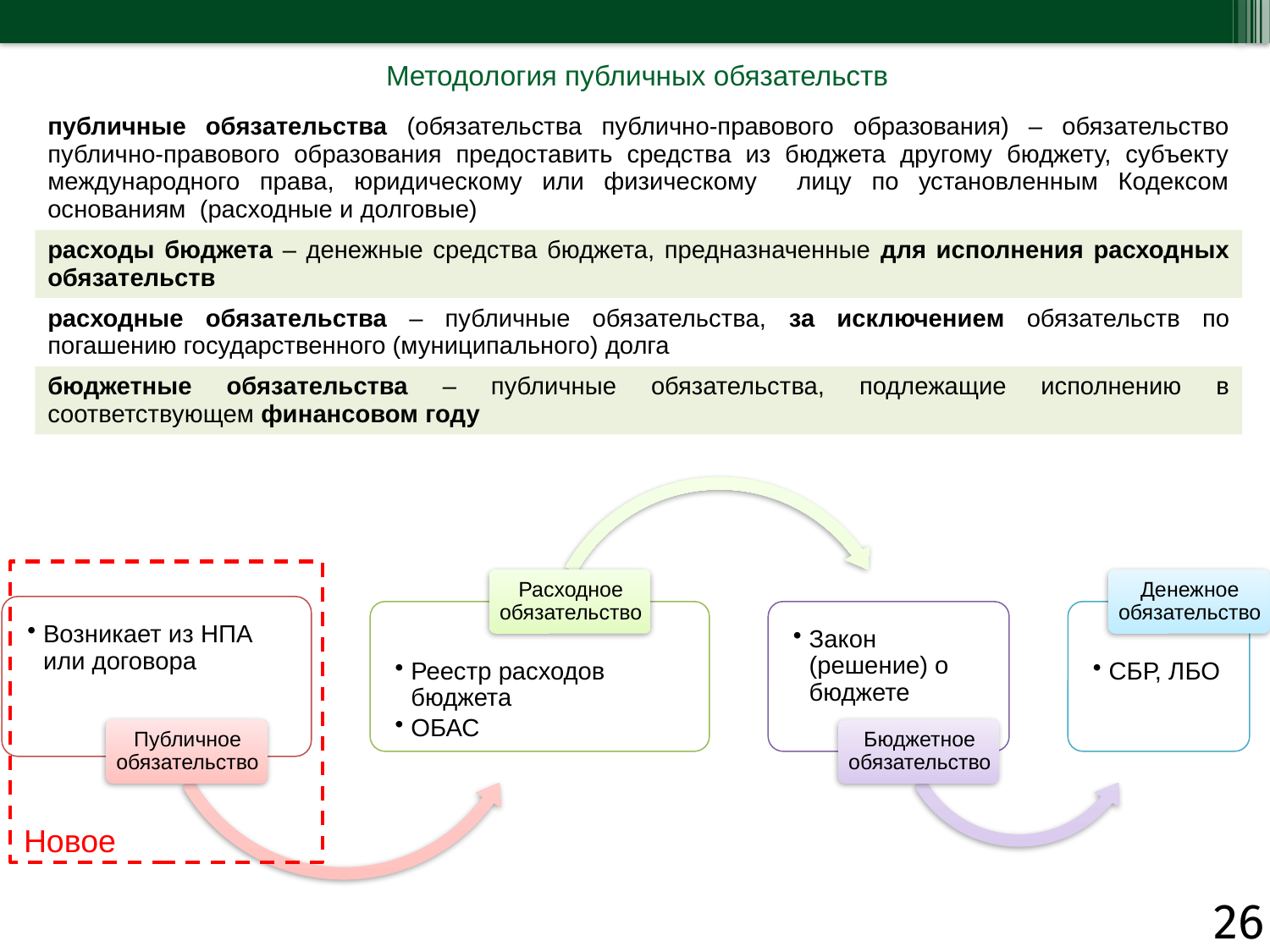

| Методология публичных обязательств |
| --- |
| публичные обязательства (обязательства публично-правового образования) – обязательство публично-правового образования предоставить средства из бюджета другому бюджету, субъекту международного права, юридическому или физическому лицу по установленным Кодексом основаниям (расходные и долговые) |
| --- |
| расходы бюджета – денежные средства бюджета, предназначенные для исполнения расходных обязательств |
| расходные обязательства – публичные обязательства, за исключением обязательств по погашению государственного (муниципального) долга |
| бюджетные обязательства – публичные обязательства, подлежащие исполнению в соответствующем финансовом году |
|  |
Возникает из НПА или договора
Публичное обязательство
Реестр расходов бюджета
ОБАС
Расходное обязательство
Закон (решение) о бюджете
Бюджетное обязательство
СБР, ЛБО
Денежное обязательство

Новое
26